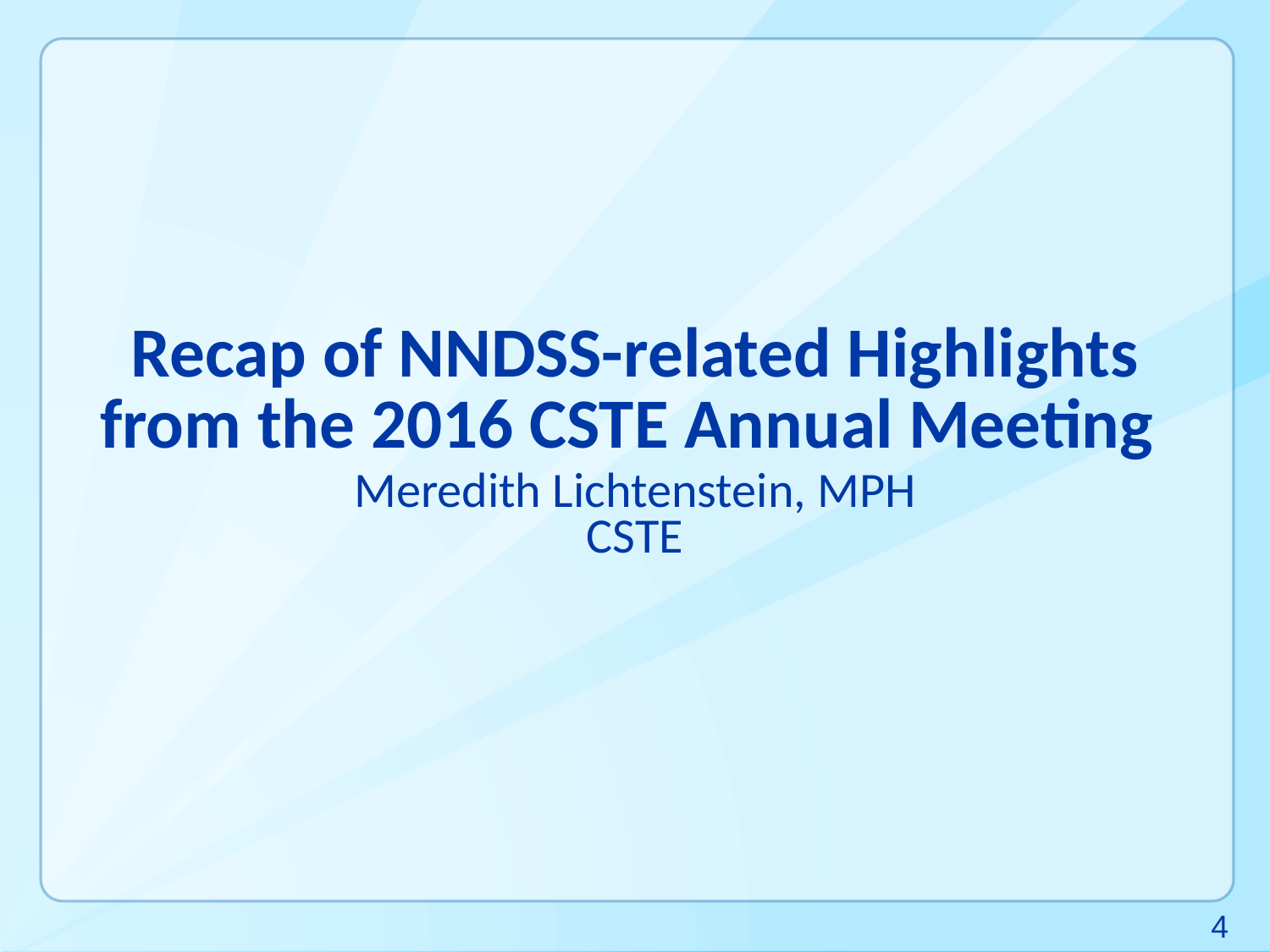

# Recap of NNDSS-related Highlights from the 2016 CSTE Annual Meeting
Meredith Lichtenstein, MPH
CSTE